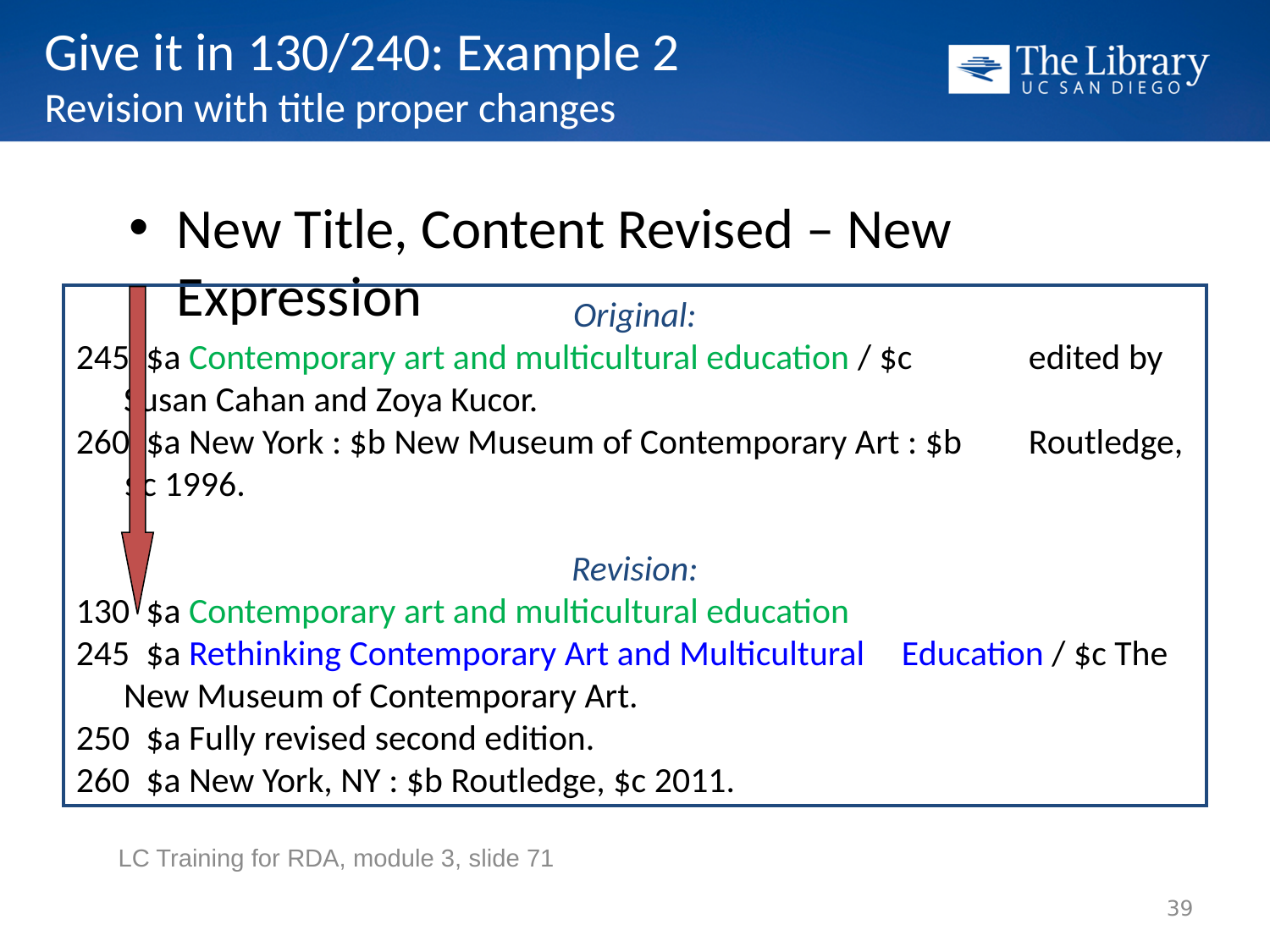

# Give it in 130/240: Example 2 Revision with title proper changes
New Title, Content Revised – New Expression
Original:
245  $a Contemporary art and multicultural education / $c 	  edited by Susan Cahan and Zoya Kucor.
  $a New York : $b New Museum of Contemporary Art : $b 	  Routledge, $c 1996.

Revision:
130  $a Contemporary art and multicultural education
245  $a Rethinking Contemporary Art and Multicultural 	  Education / $c The New Museum of Contemporary Art.
250  $a Fully revised second edition.
260  $a New York, NY : $b Routledge, $c 2011.

LC Training for RDA, module 3, slide 71
39